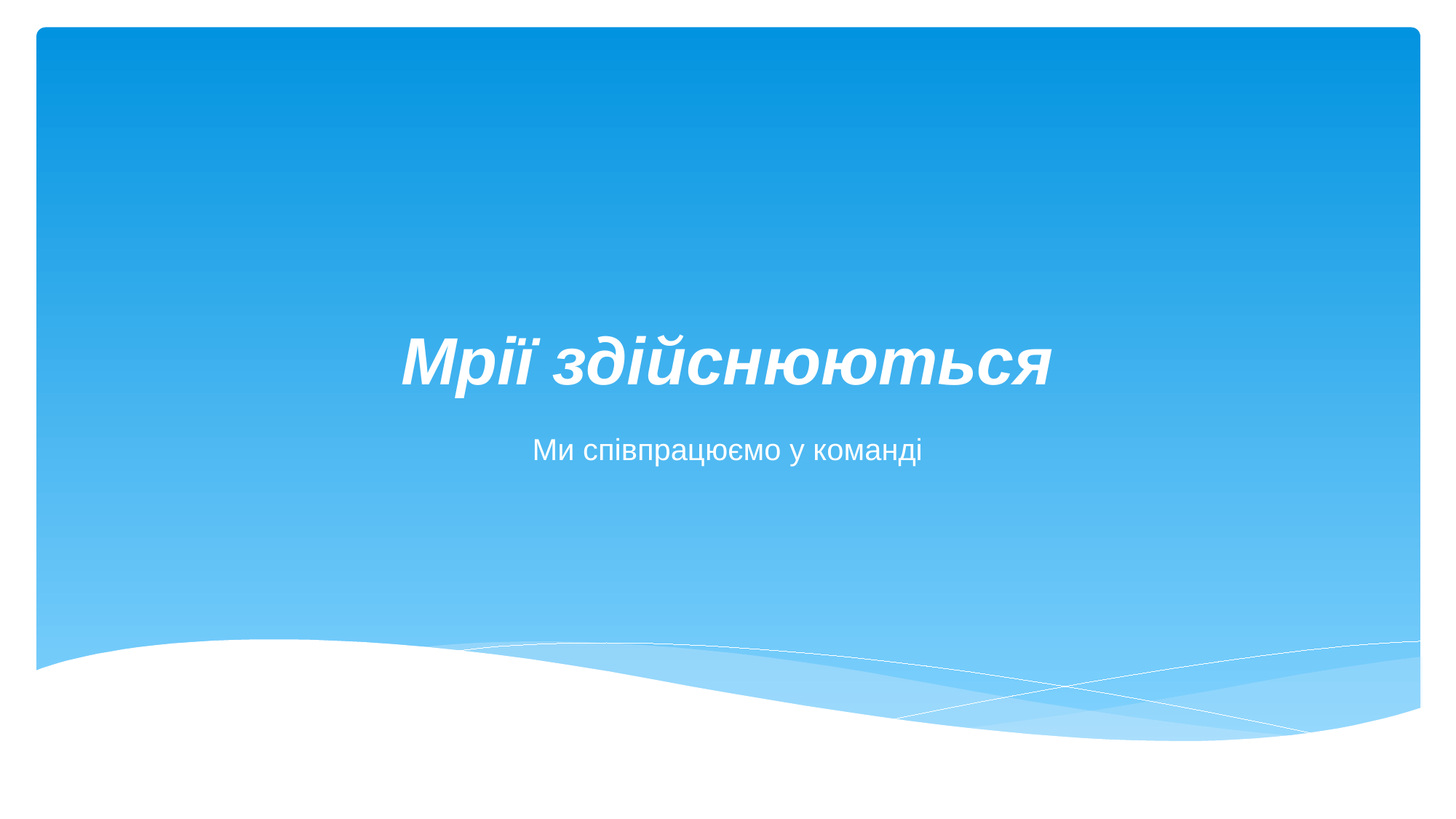

# Мрії здійснюються
Ми співпрацюємо у команді